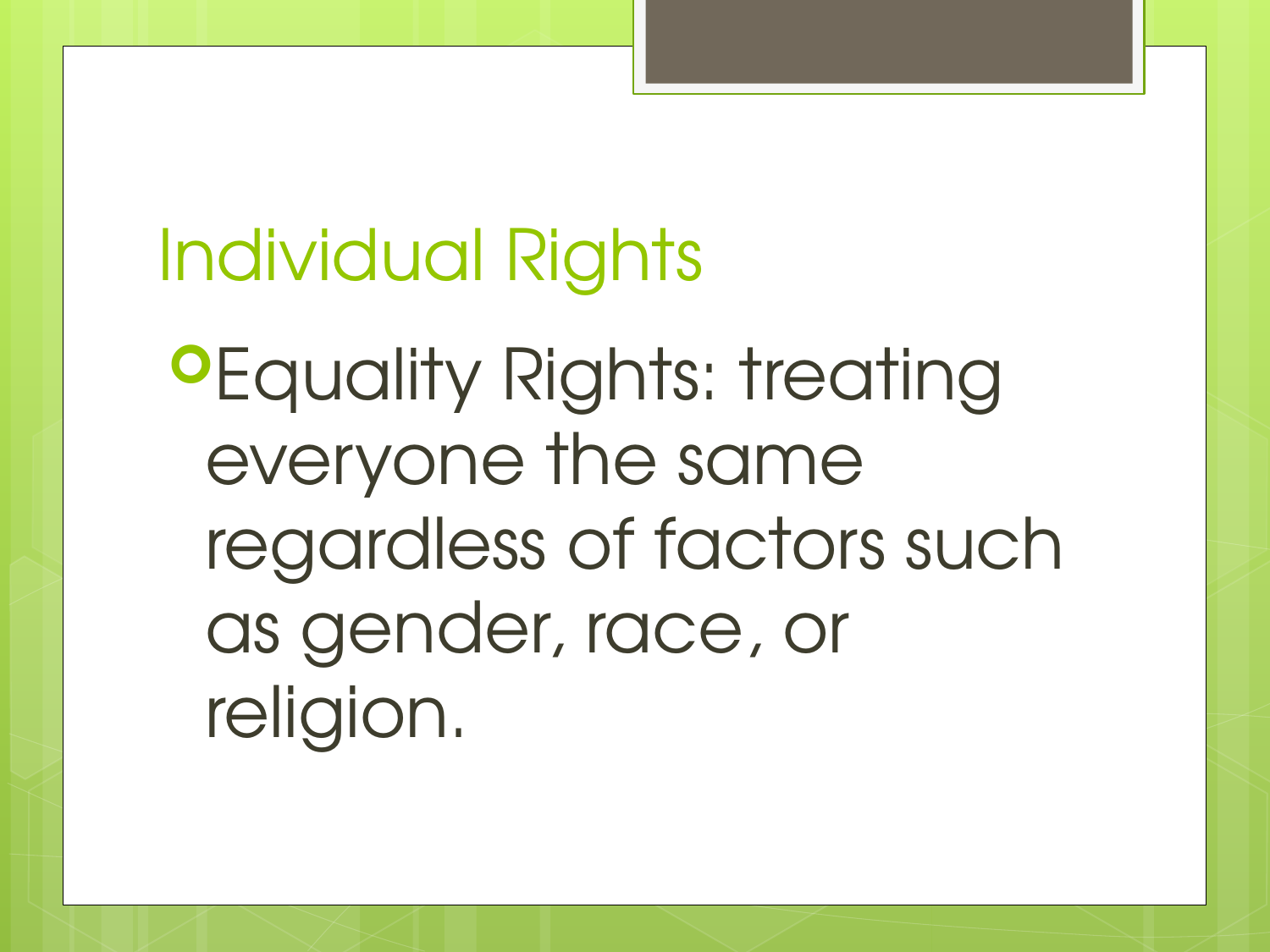

# Individual Rights
Equality Rights: treating everyone the same regardless of factors such as gender, race, or religion.